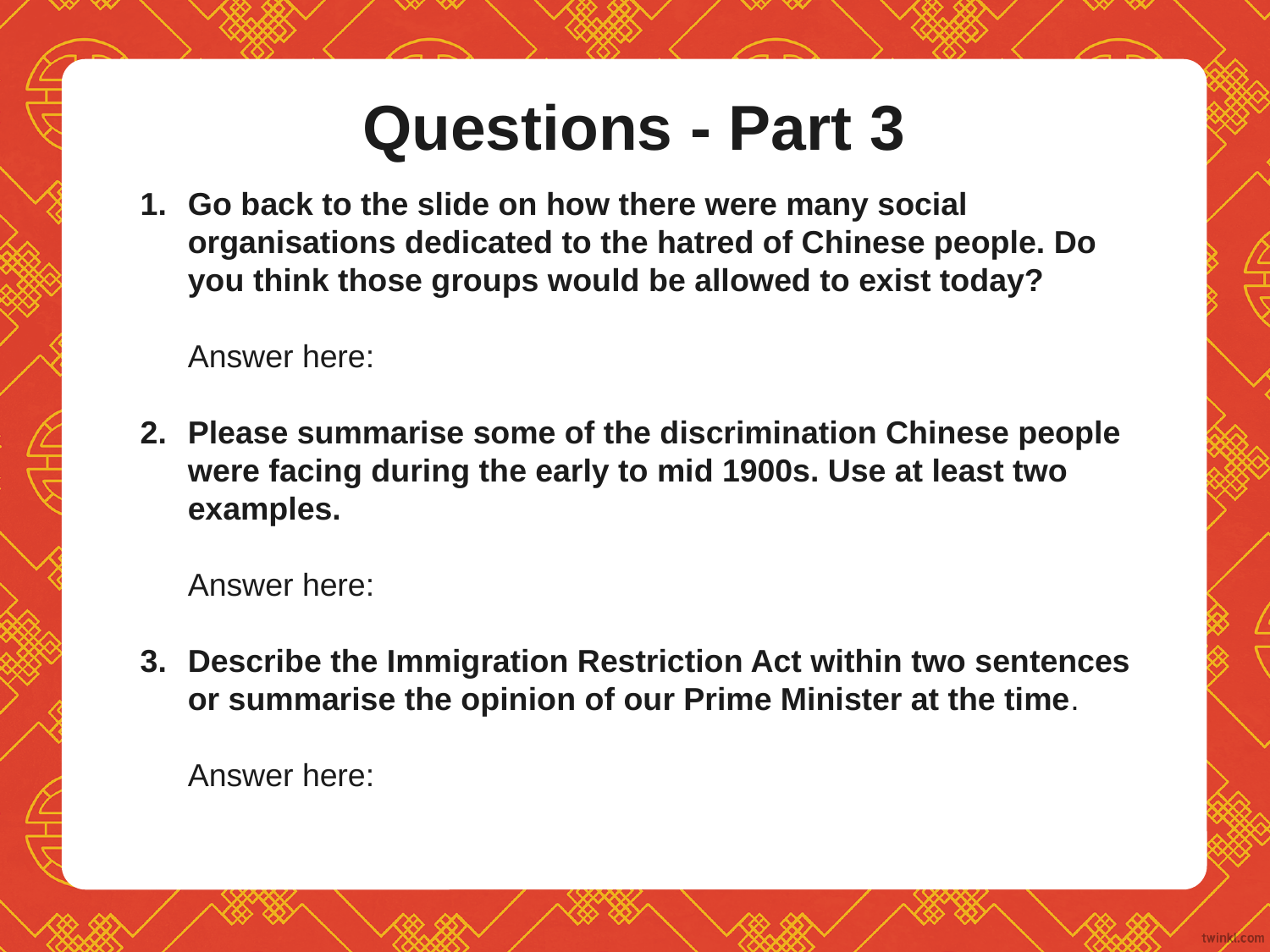

# Questions - Part 3
Go back to the slide on how there were many social organisations dedicated to the hatred of Chinese people. Do you think those groups would be allowed to exist today?
Answer here:
Please summarise some of the discrimination Chinese people were facing during the early to mid 1900s. Use at least two examples.
Answer here:
Describe the Immigration Restriction Act within two sentences or summarise the opinion of our Prime Minister at the time.
Answer here: